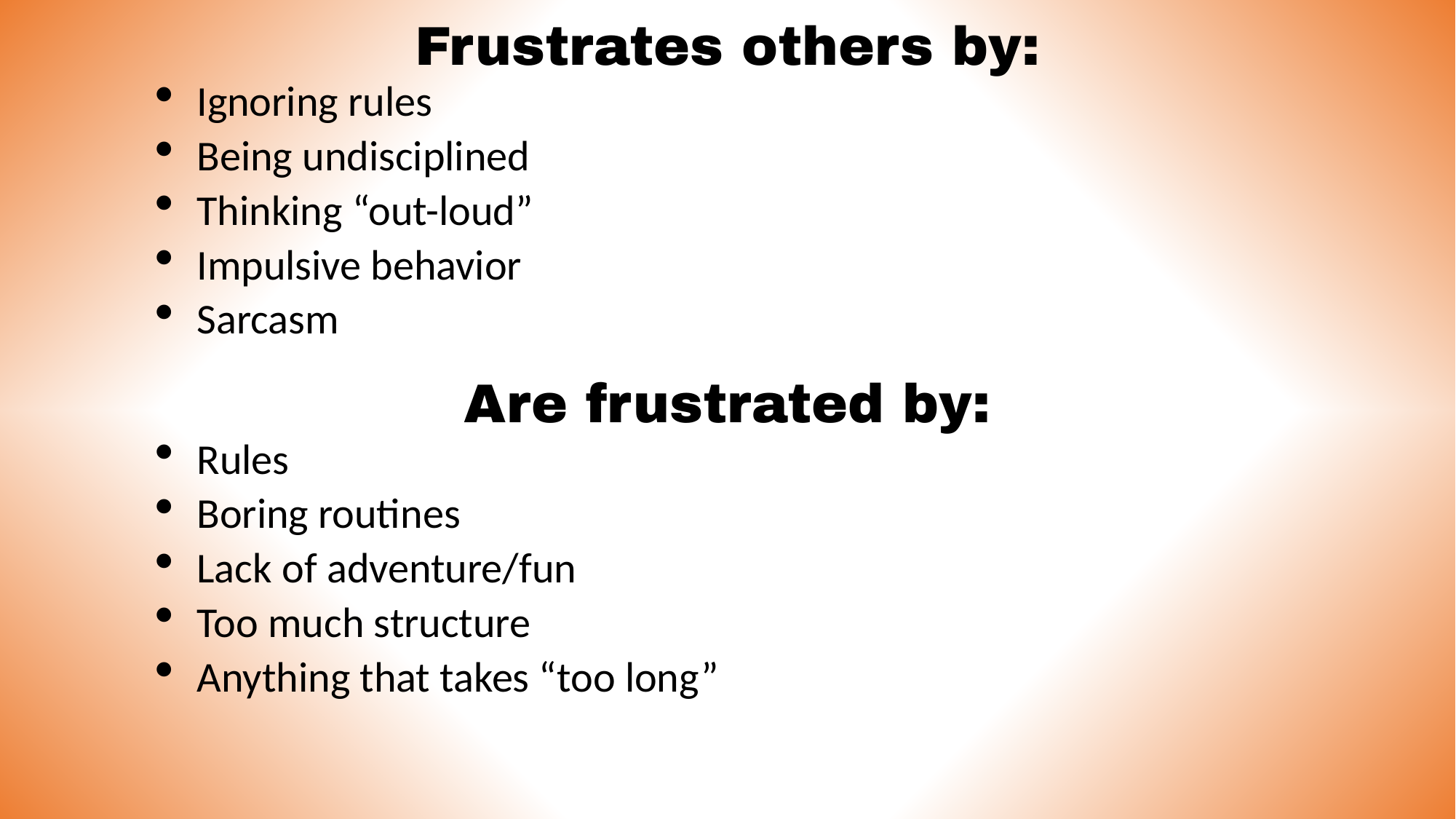

# Frustrates others by:
Ignoring rules
Being undisciplined
Thinking “out-loud”
Impulsive behavior
Sarcasm
Are frustrated by:
Rules
Boring routines
Lack of adventure/fun
Too much structure
Anything that takes “too long”